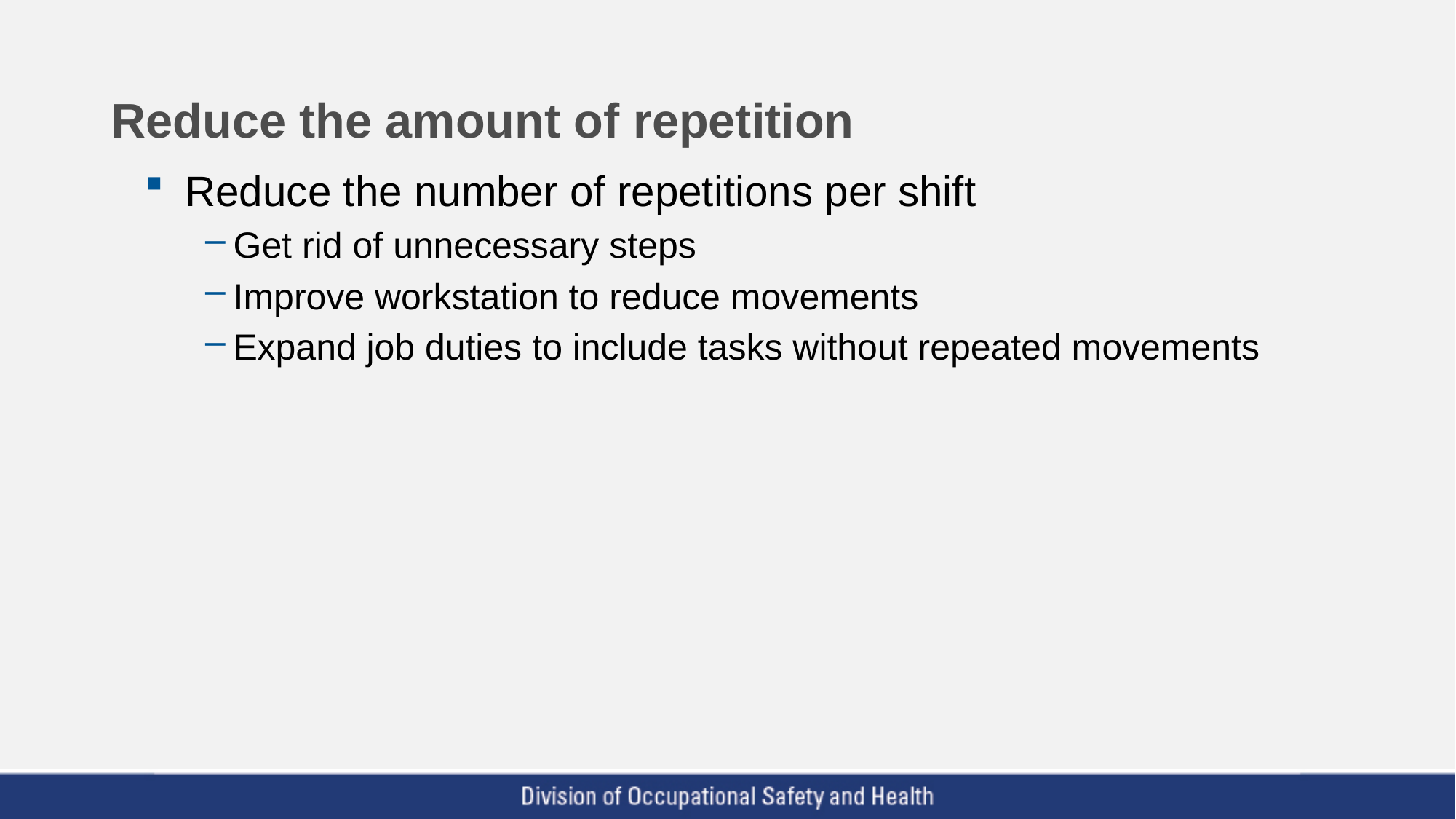

# Reduce the amount of repetition
Reduce the number of repetitions per shift
Get rid of unnecessary steps
Improve workstation to reduce movements
Expand job duties to include tasks without repeated movements